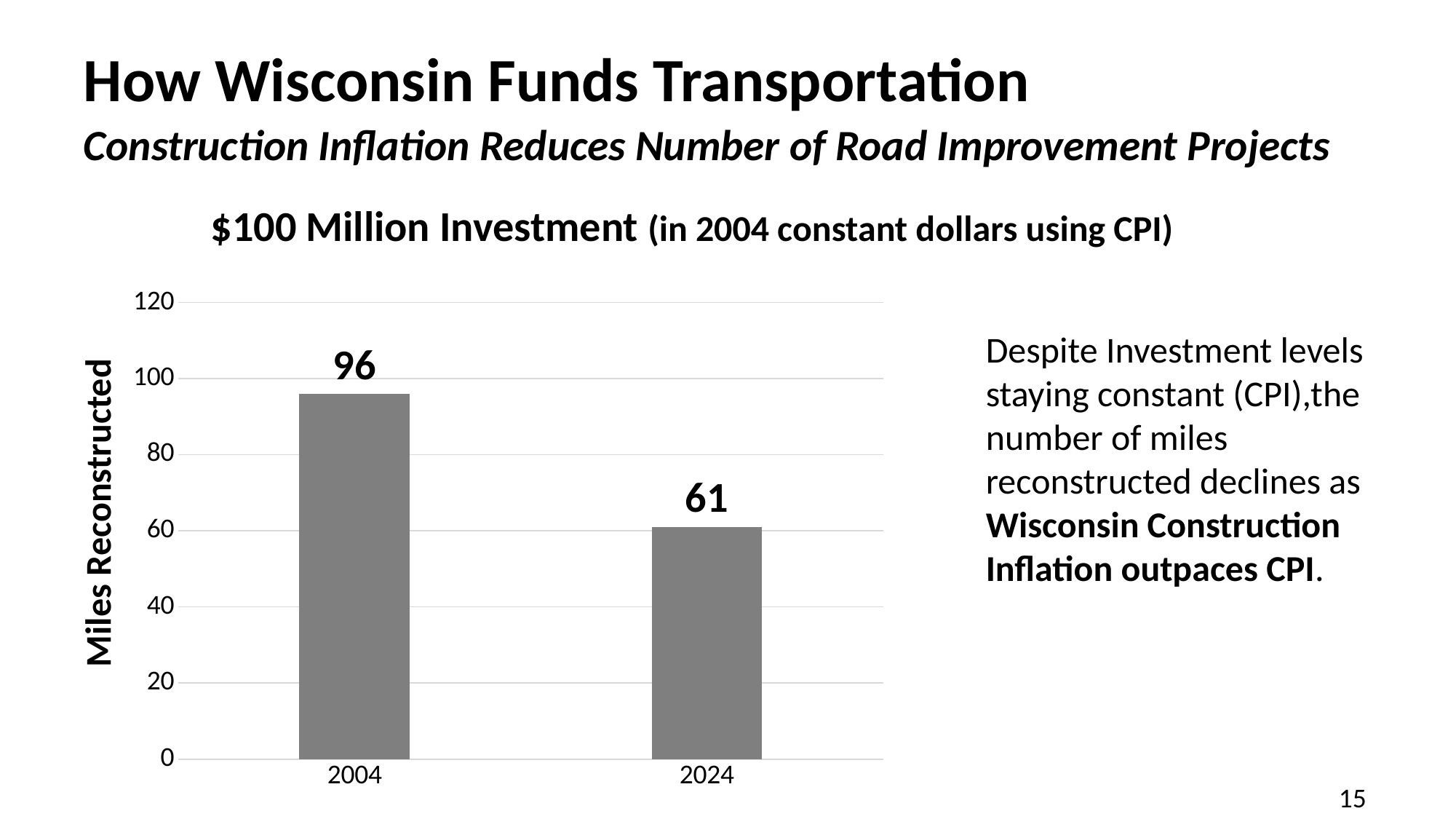

# How Wisconsin Funds Transportation Construction Inflation Reduces Number of Road Improvement Projects
$100 Million Investment (in 2004 constant dollars using CPI)

### Chart

| Category | Series 1 |
|---|---|
| 2004 | 96.0 |
| 2024 | 61.0 |
Despite Investment levels staying constant (CPI),the  number of miles reconstructed declines as Wisconsin Construction Inflation outpaces CPI.
Miles Reconstructed
15